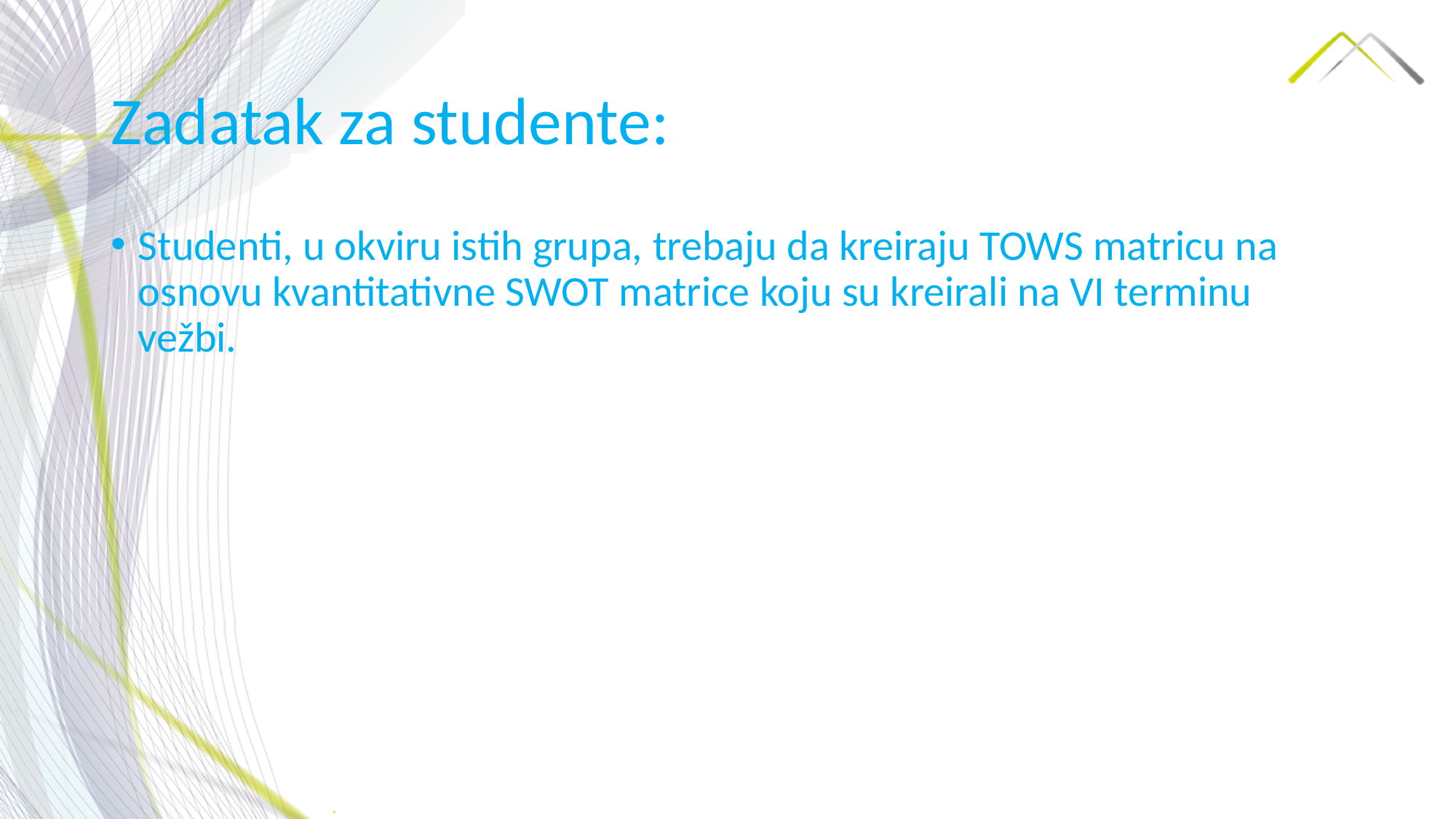

# Zadatak za studente:
Studenti, u okviru istih grupa, trebaju da kreiraju TOWS matricu na osnovu kvantitativne SWOT matrice koju su kreirali na VI terminu vežbi.